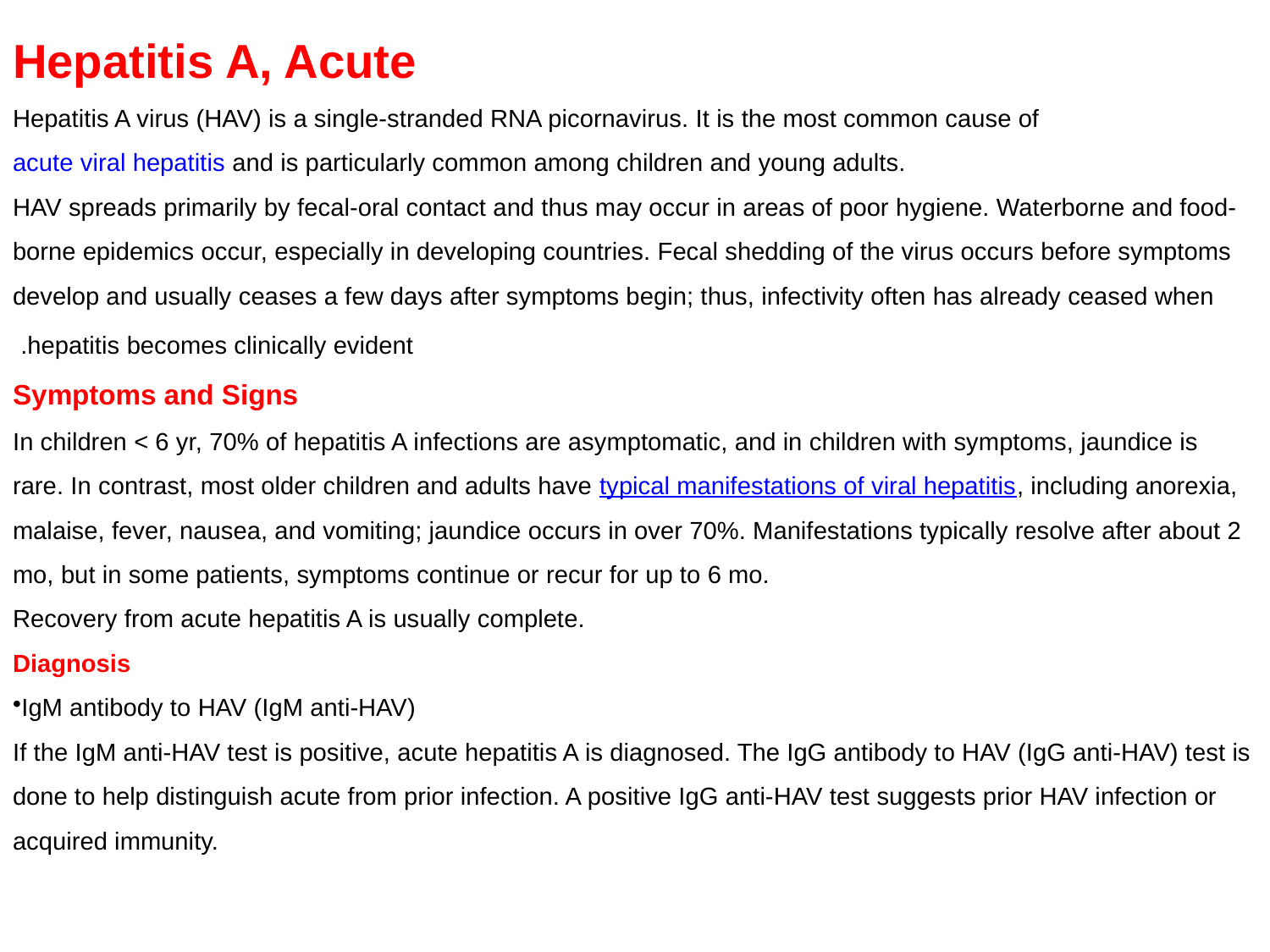

Hepatitis A, Acute
Hepatitis A virus (HAV) is a single-stranded RNA picornavirus. It is the most common cause of acute viral hepatitis and is particularly common among children and young adults.
HAV spreads primarily by fecal-oral contact and thus may occur in areas of poor hygiene. Waterborne and food-borne epidemics occur, especially in developing countries. Fecal shedding of the virus occurs before symptoms develop and usually ceases a few days after symptoms begin; thus, infectivity often has already ceased when hepatitis becomes clinically evident.
Symptoms and Signs
In children < 6 yr, 70% of hepatitis A infections are asymptomatic, and in children with symptoms, jaundice is rare. In contrast, most older children and adults have typical manifestations of viral hepatitis, including anorexia, malaise, fever, nausea, and vomiting; jaundice occurs in over 70%. Manifestations typically resolve after about 2 mo, but in some patients, symptoms continue or recur for up to 6 mo.
Recovery from acute hepatitis A is usually complete.
Diagnosis
IgM antibody to HAV (IgM anti-HAV)
If the IgM anti-HAV test is positive, acute hepatitis A is diagnosed. The IgG antibody to HAV (IgG anti-HAV) test is done to help distinguish acute from prior infection. A positive IgG anti-HAV test suggests prior HAV infection or acquired immunity.